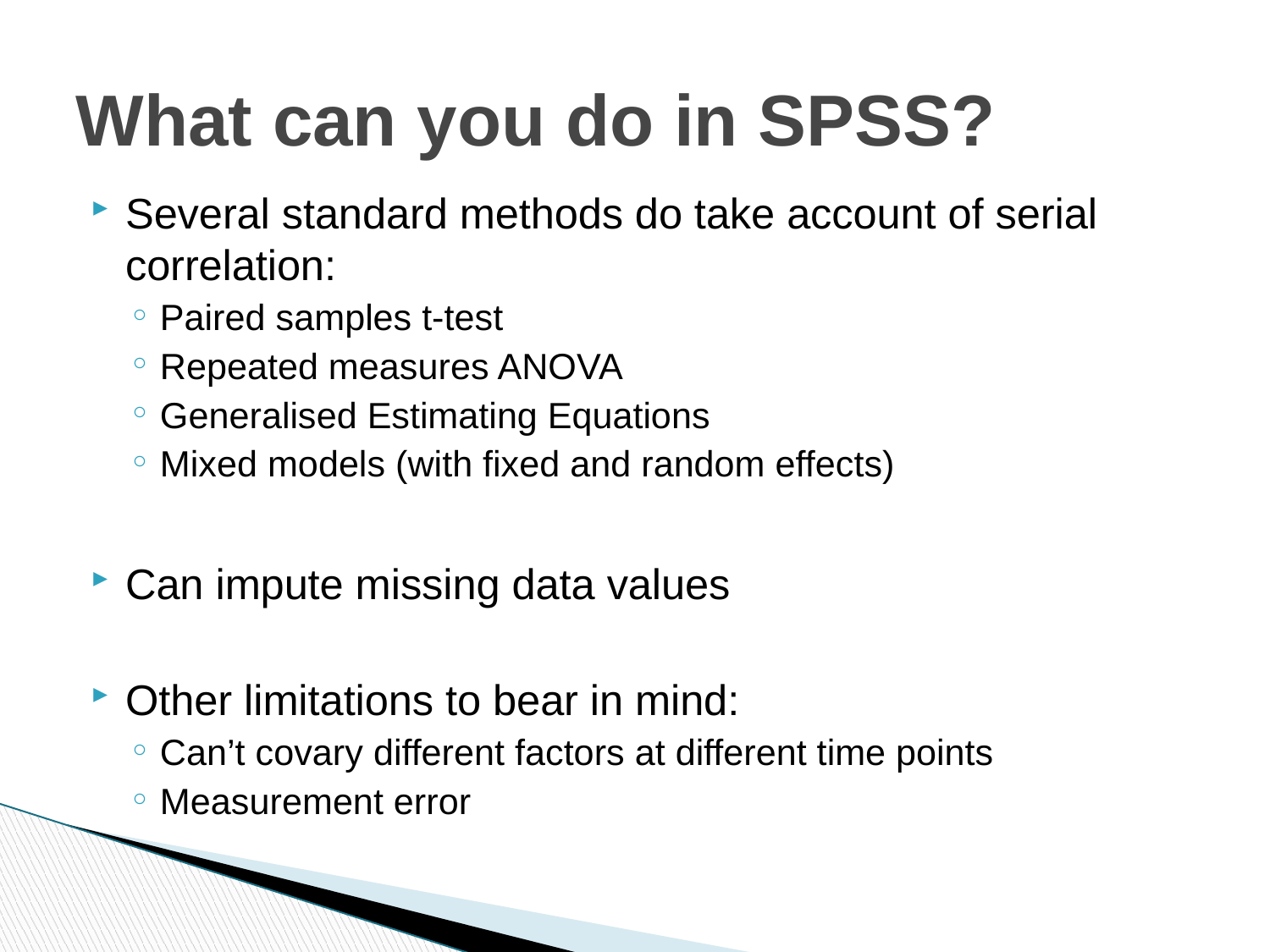

# What can you do in SPSS?
Several standard methods do take account of serial correlation:
Paired samples t-test
Repeated measures ANOVA
Generalised Estimating Equations
Mixed models (with fixed and random effects)

Can impute missing data values

Other limitations to bear in mind:
Can’t covary different factors at different time points
Measurement error